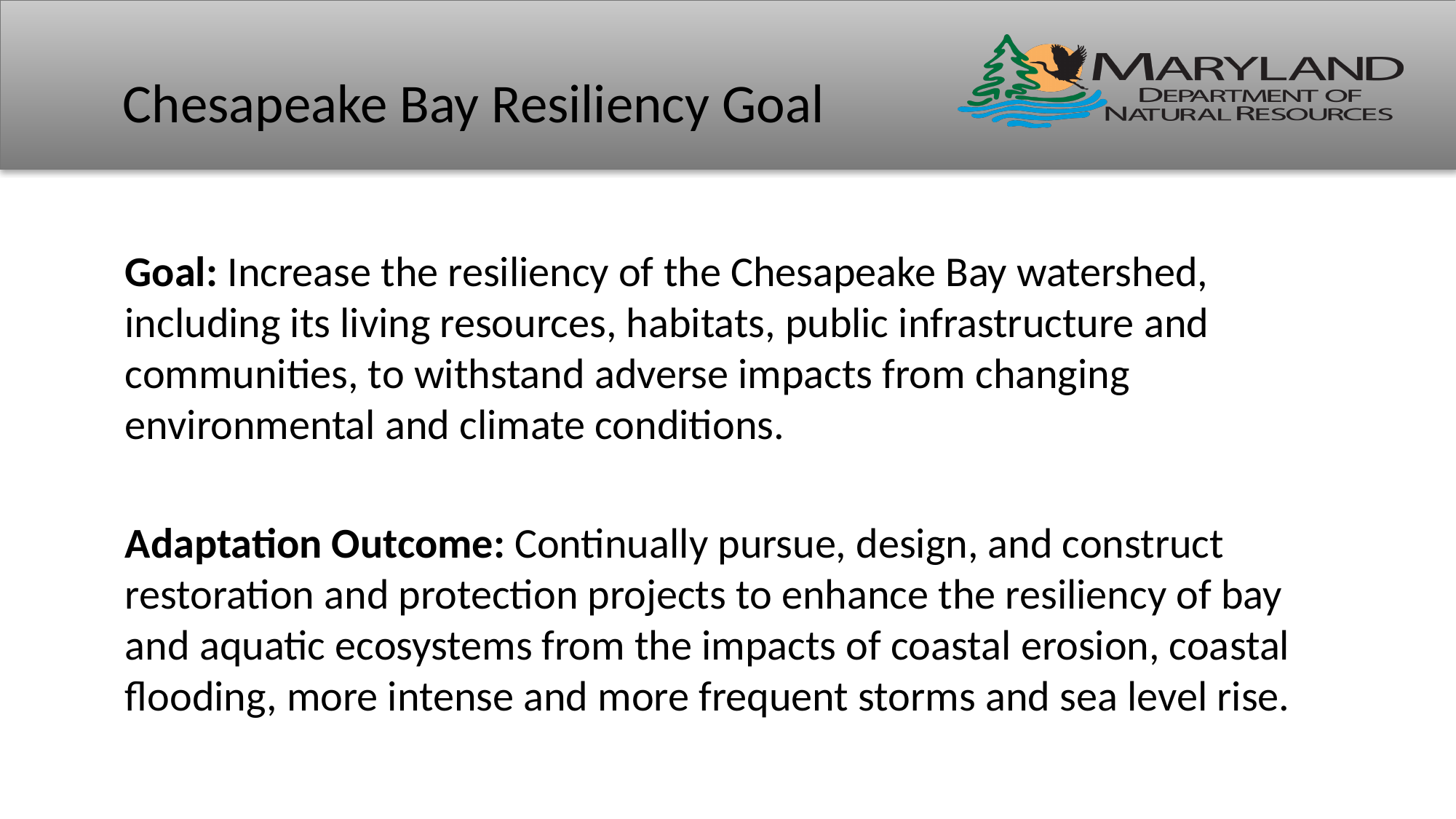

# Chesapeake Bay Resiliency Goal
Goal: Increase the resiliency of the Chesapeake Bay watershed, including its living resources, habitats, public infrastructure and communities, to withstand adverse impacts from changing environmental and climate conditions.

Adaptation Outcome: Continually pursue, design, and construct restoration and protection projects to enhance the resiliency of bay and aquatic ecosystems from the impacts of coastal erosion, coastal flooding, more intense and more frequent storms and sea level rise.